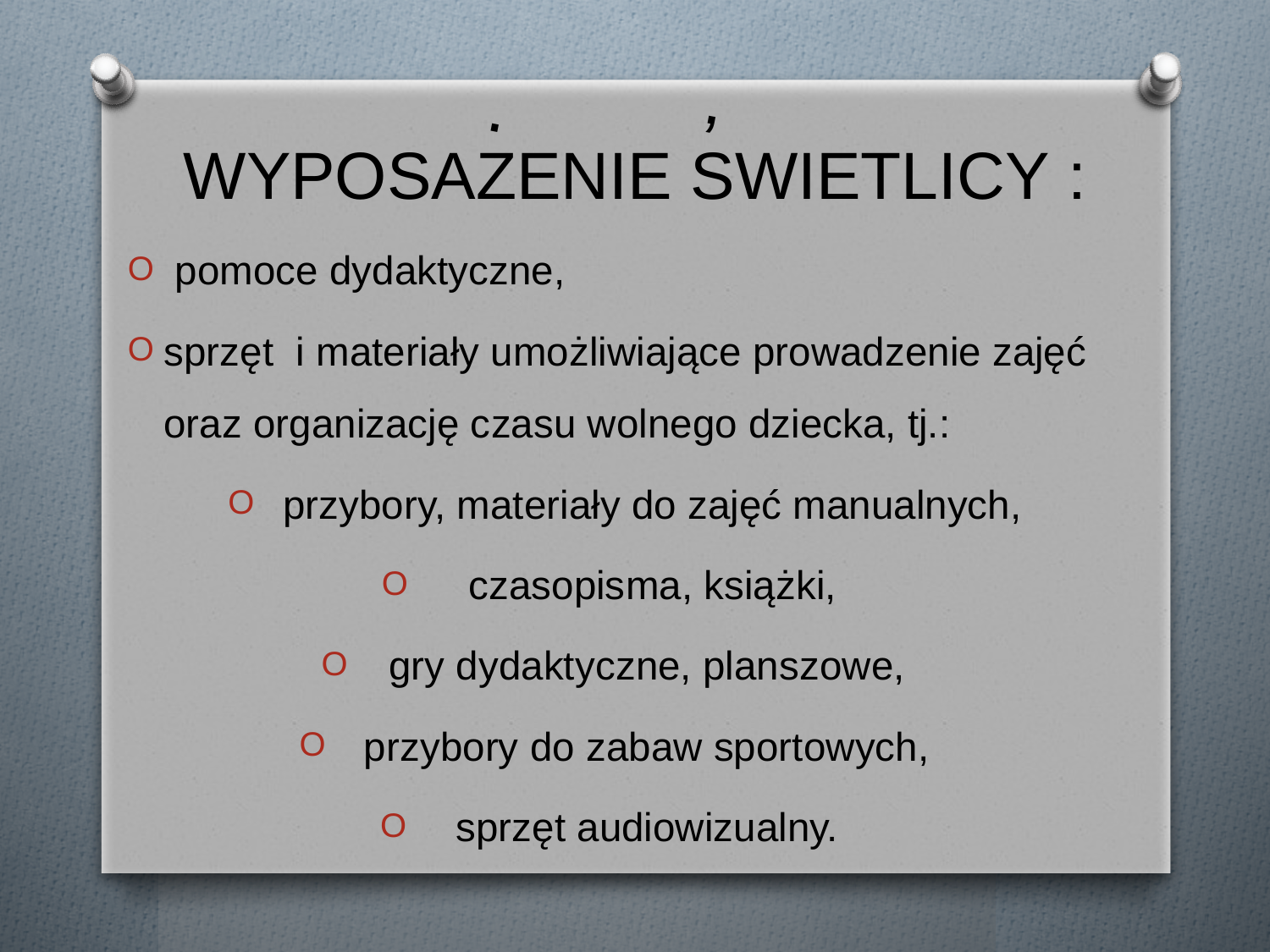

,
.
WYPOSAZENIE SWIETLICY :
 pomoce dydaktyczne,
sprzęt  i materiały umożliwiające prowadzenie zajęć oraz organizację czasu wolnego dziecka, tj.:
przybory, materiały do zajęć manualnych,
 czasopisma, książki,
gry dydaktyczne, planszowe,
przybory do zabaw sportowych,
sprzęt audiowizualny.